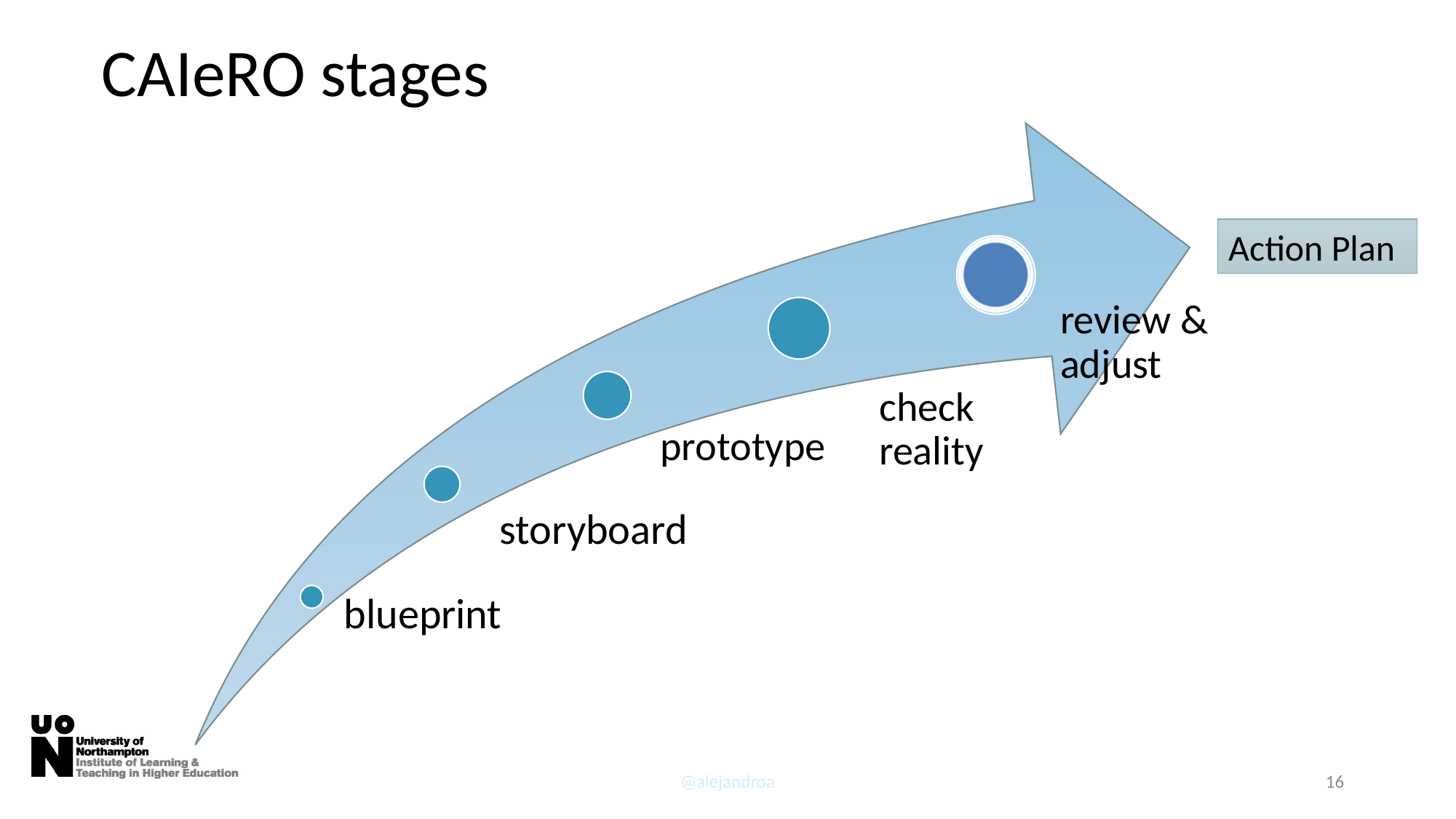

# CAIeRO stages
blueprint
storyboard
prototype
check reality
review & adjust
Action Plan
@alejandroa
16